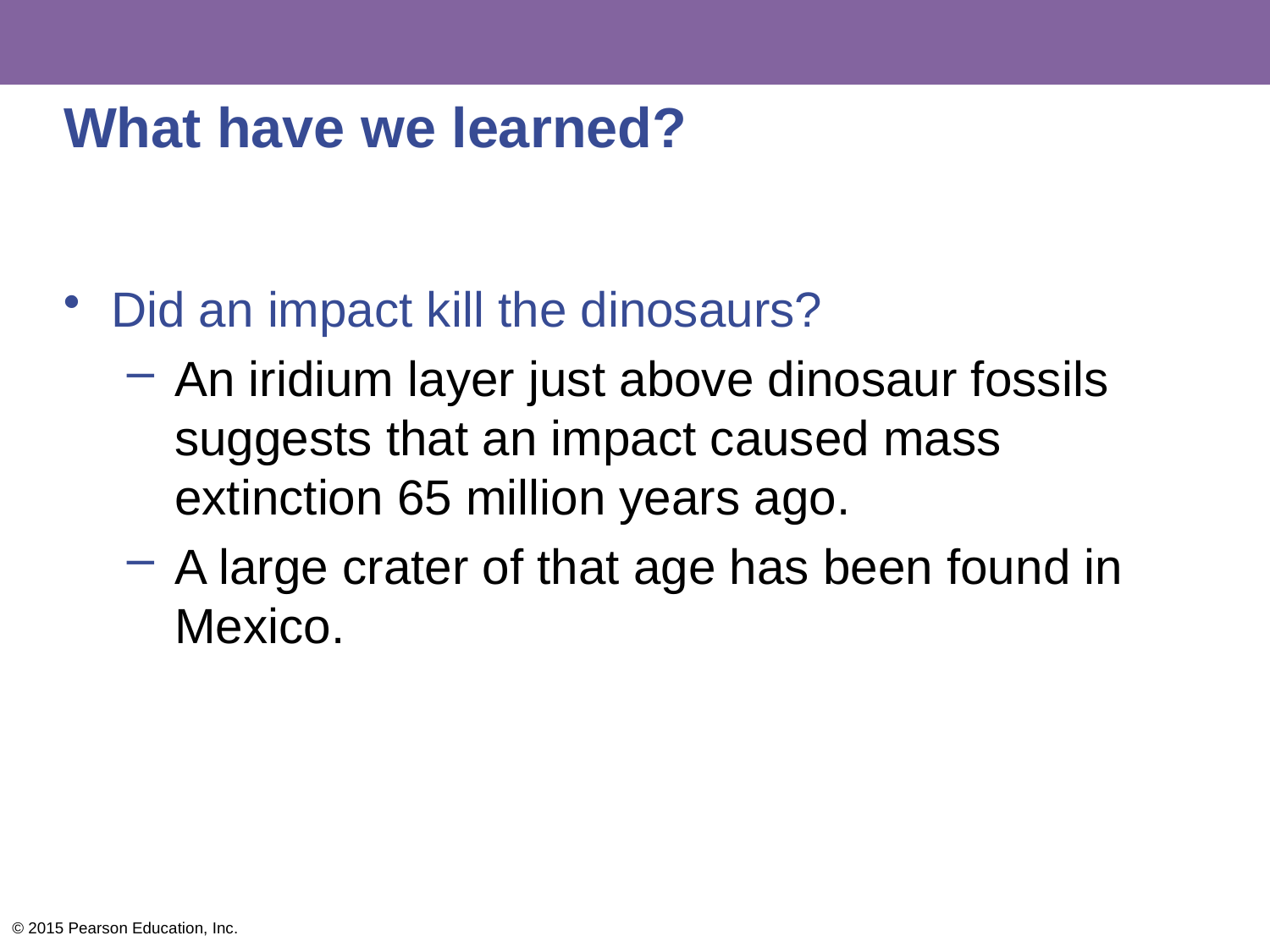

# What have we learned?
Did an impact kill the dinosaurs?
An iridium layer just above dinosaur fossils suggests that an impact caused mass extinction 65 million years ago.
A large crater of that age has been found in Mexico.
© 2015 Pearson Education, Inc.